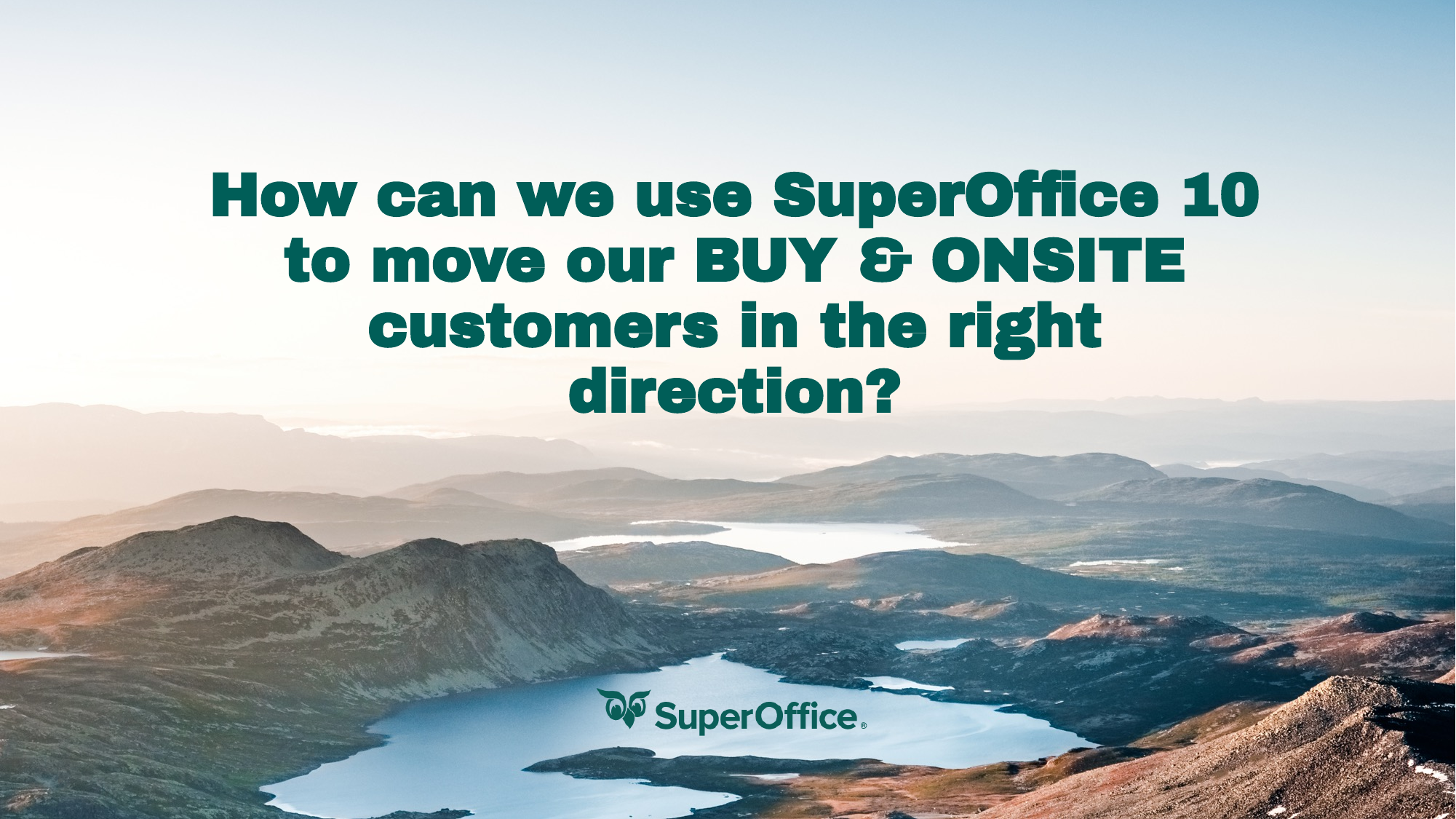

# How can we use SuperOffice 10 to move our BUY & ONSITE customers in the right direction?